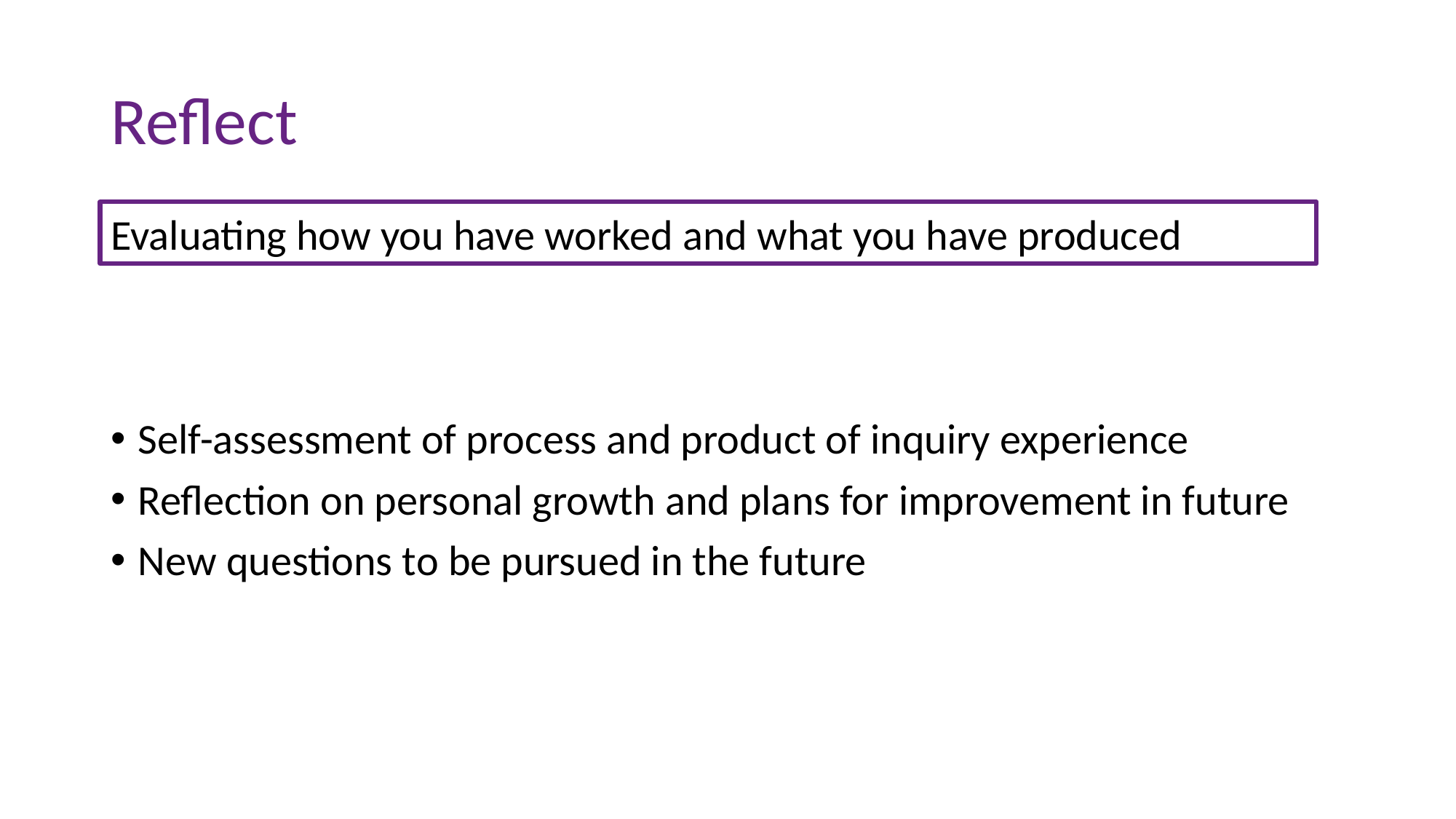

# Reflect
Evaluating how you have worked and what you have produced
Self-assessment of process and product of inquiry experience
Reflection on personal growth and plans for improvement in future
New questions to be pursued in the future